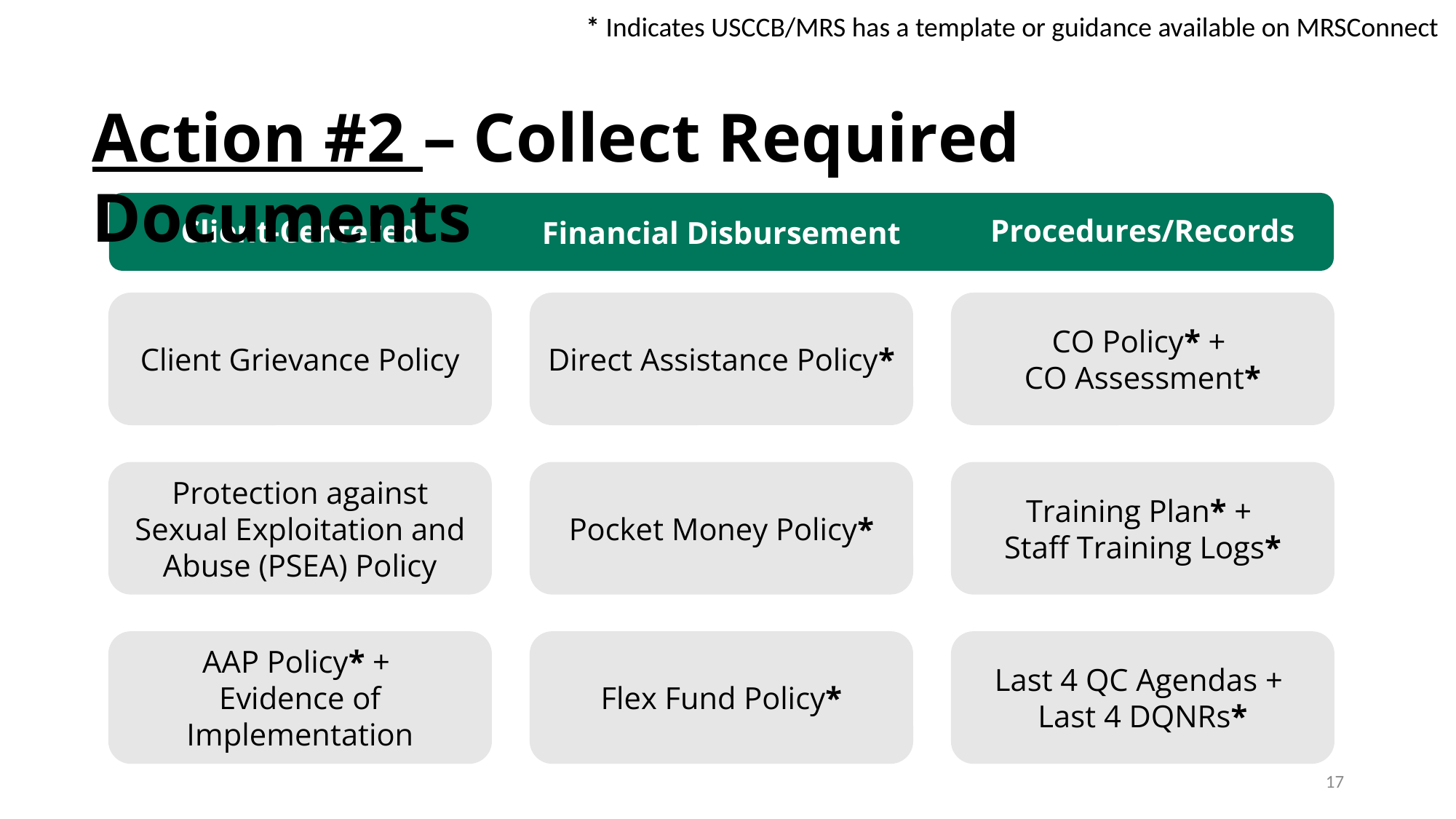

* Indicates USCCB/MRS has a template or guidance available on MRSConnect
Action #2 – Collect Required Documents

Procedures/Records
Client-Centered
Financial Disbursement
Client Grievance Policy
Direct Assistance Policy*
CO Policy* +
CO Assessment*
Protection against Sexual Exploitation and Abuse (PSEA) Policy
Pocket Money Policy*
Training Plan* +
Staff Training Logs*
AAP Policy* +
Evidence of Implementation
Flex Fund Policy*
Last 4 QC Agendas +
Last 4 DQNRs*
17